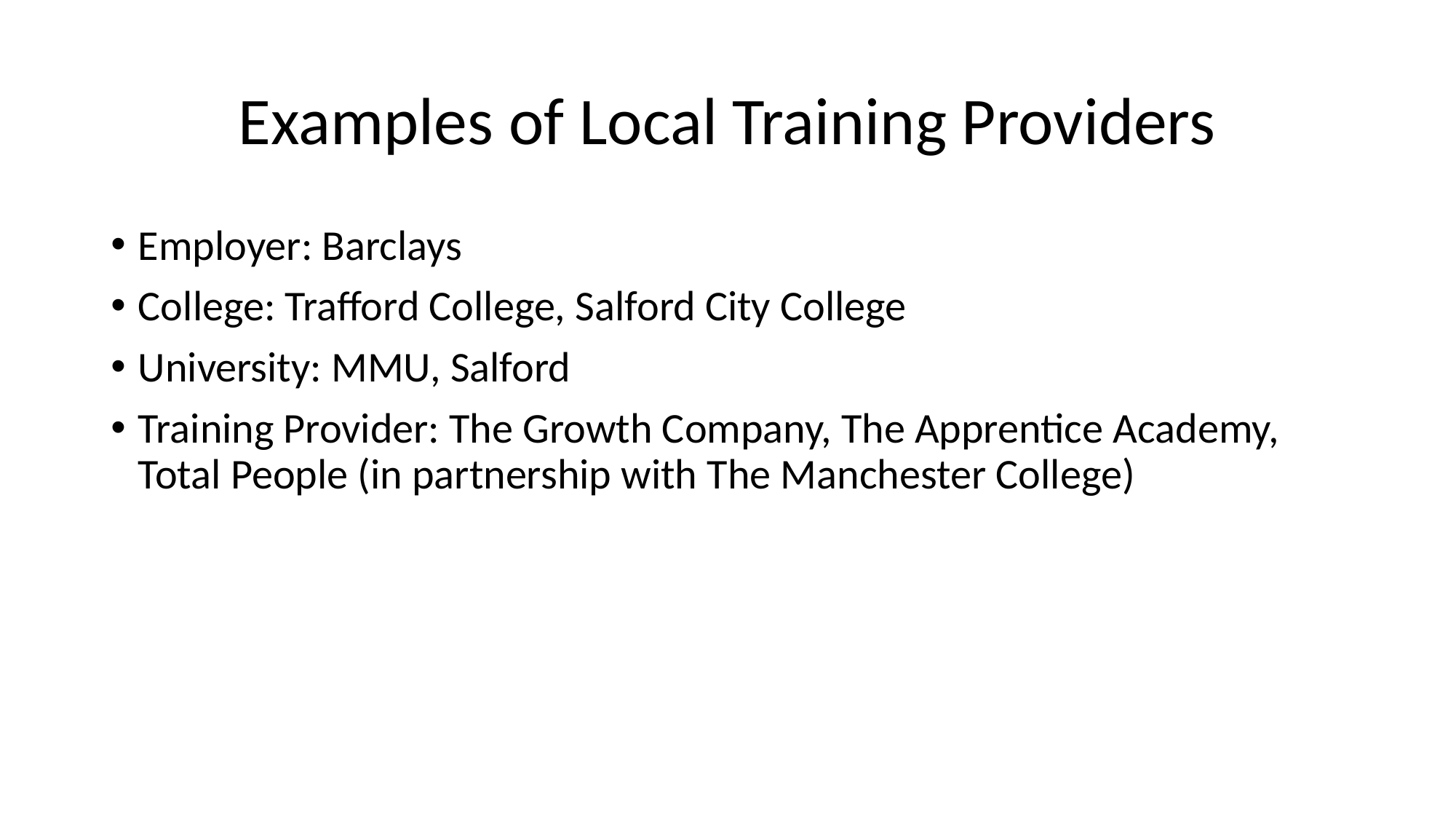

# Examples of Local Training Providers
Employer: Barclays
College: Trafford College, Salford City College
University: MMU, Salford
Training Provider: The Growth Company, The Apprentice Academy, Total People (in partnership with The Manchester College)